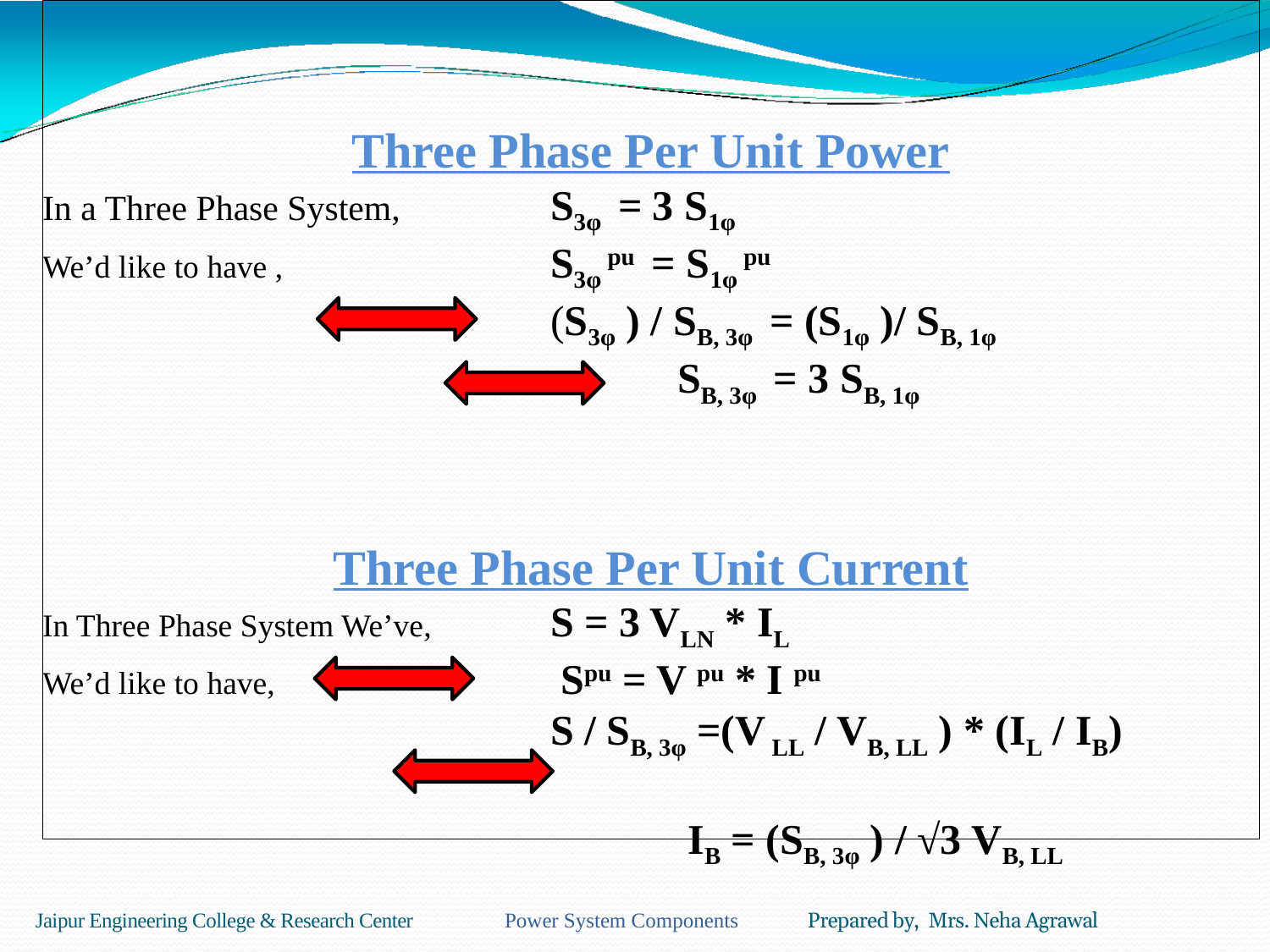

Three Phase Per Unit Power
In a Three Phase System,		S3φ  = 3 S1φ
We’d like to have ,			S3φ pu  = S1φ pu
				(S3φ ) / SB, 3φ  = (S1φ )/ SB, 1φ
					SB, 3φ  = 3 SB, 1φ

Three Phase Per Unit Current
In Three Phase System We’ve, 	S = 3 VLN * IL
We’d like to have, 			 Spu = V pu * I pu
				S / SB, 3φ =(V LL / VB, LL ) * (IL / IB)

					 IB = (SB, 3φ ) / √3 VB, LL

Jaipur Engineering College & Research Center                  Power System Components             Prepared by,  Mrs. Neha Agrawal

106